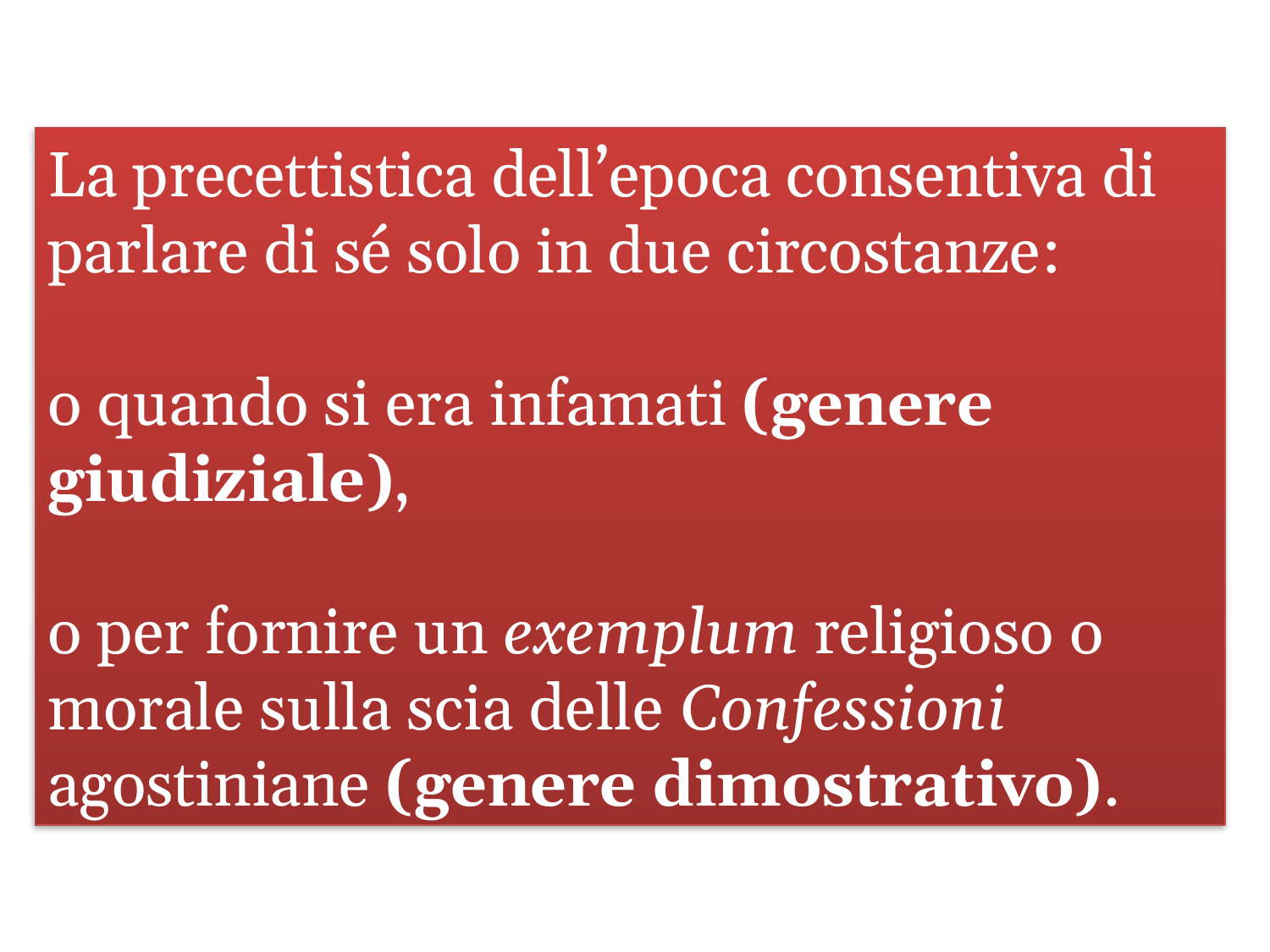

La precettistica dell’epoca consentiva di parlare di sé solo in due circostanze:

o quando si era infamati (genere giudiziale),

o per fornire un exemplum religioso o morale sulla scia delle Confessioni agostiniane (genere dimostrativo).